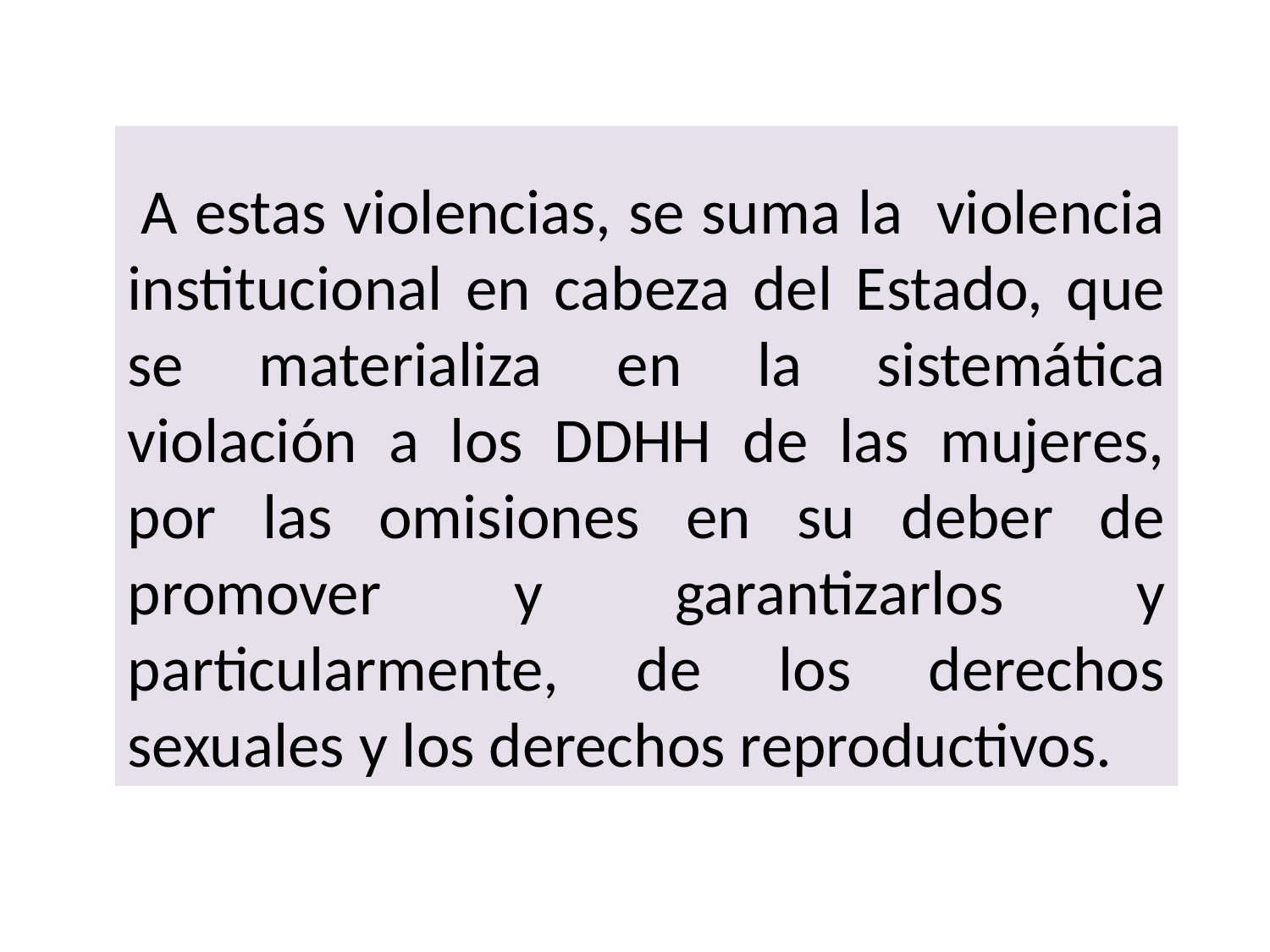

A estas violencias, se suma la  violencia institucional en cabeza del Estado, que se materializa en la sistemática violación a los DDHH de las mujeres, por las omisiones en su deber de promover y garantizarlos y particularmente, de los derechos sexuales y los derechos reproductivos.